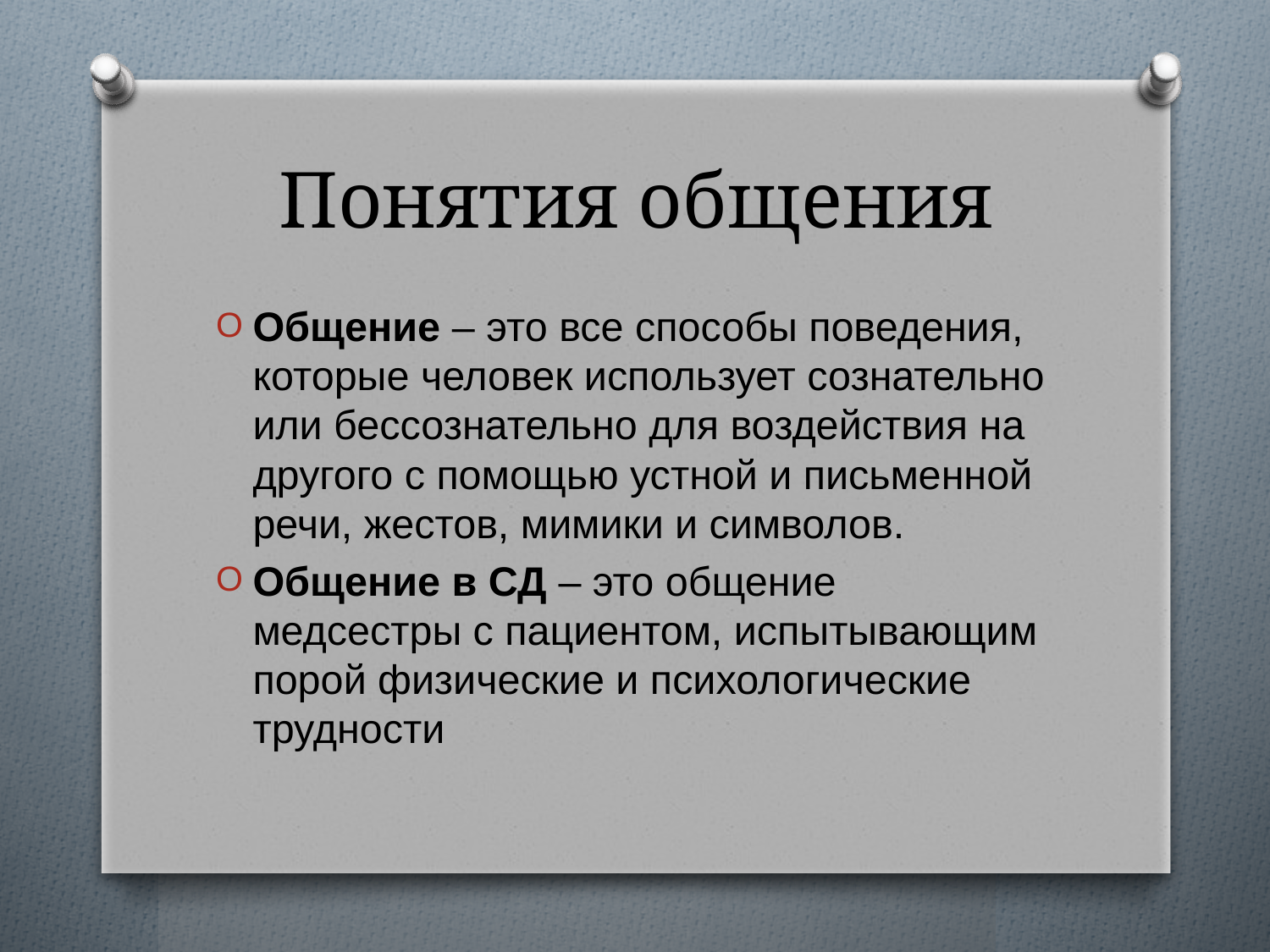

# Понятия общения
Общение – это все способы поведения, которые человек использует сознательно или бессознательно для воздействия на другого с помощью устной и письменной речи, жестов, мимики и символов.
Общение в СД – это общение медсестры с пациентом, испытывающим порой физические и психологические трудности